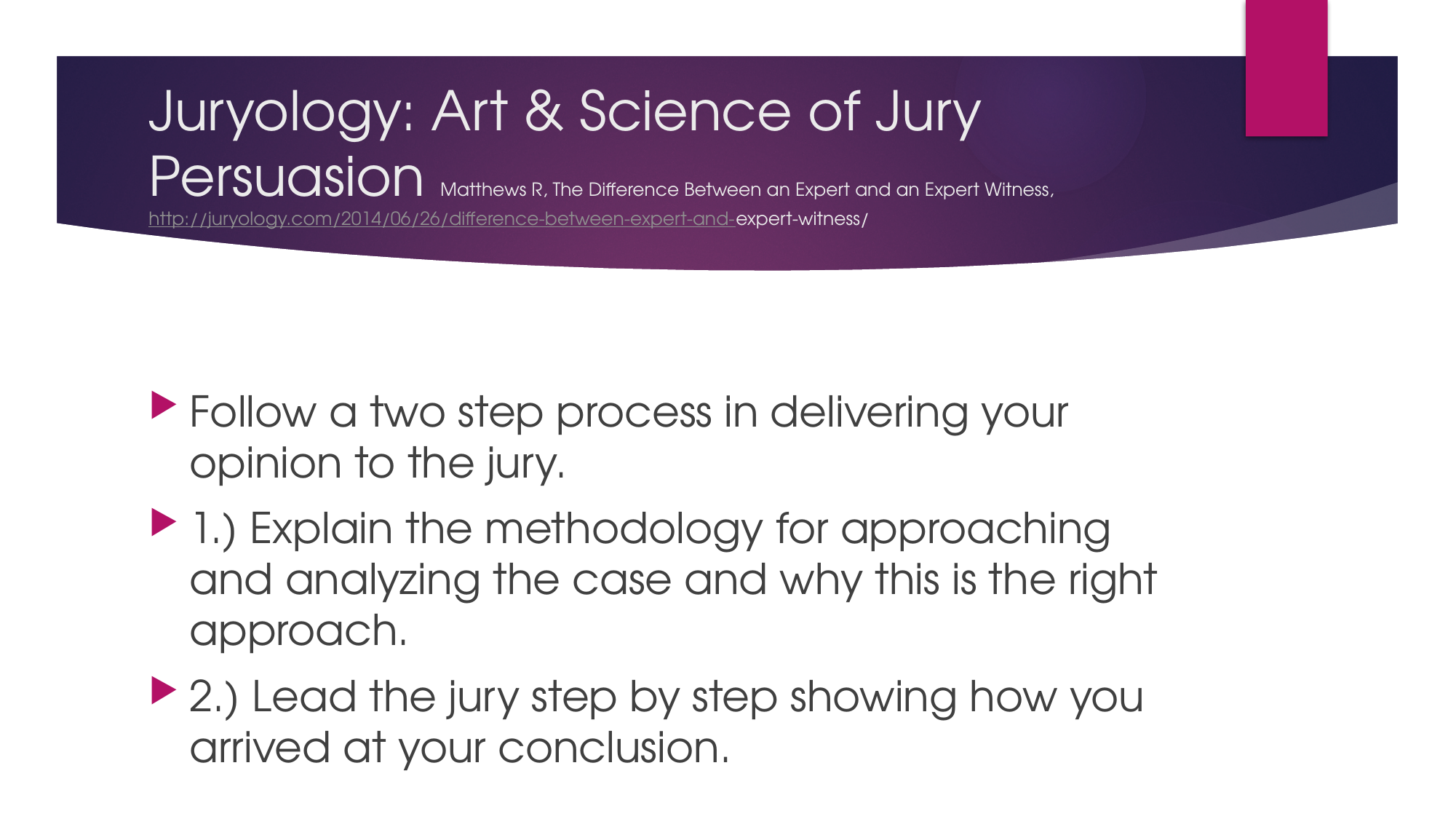

# Juryology: Art & Science of Jury Persuasion Matthews R, The Difference Between an Expert and an Expert Witness, http://juryology.com/2014/06/26/difference-between-expert-and-expert-witness/
Follow a two step process in delivering your opinion to the jury.
1.) Explain the methodology for approaching and analyzing the case and why this is the right approach.
2.) Lead the jury step by step showing how you arrived at your conclusion.